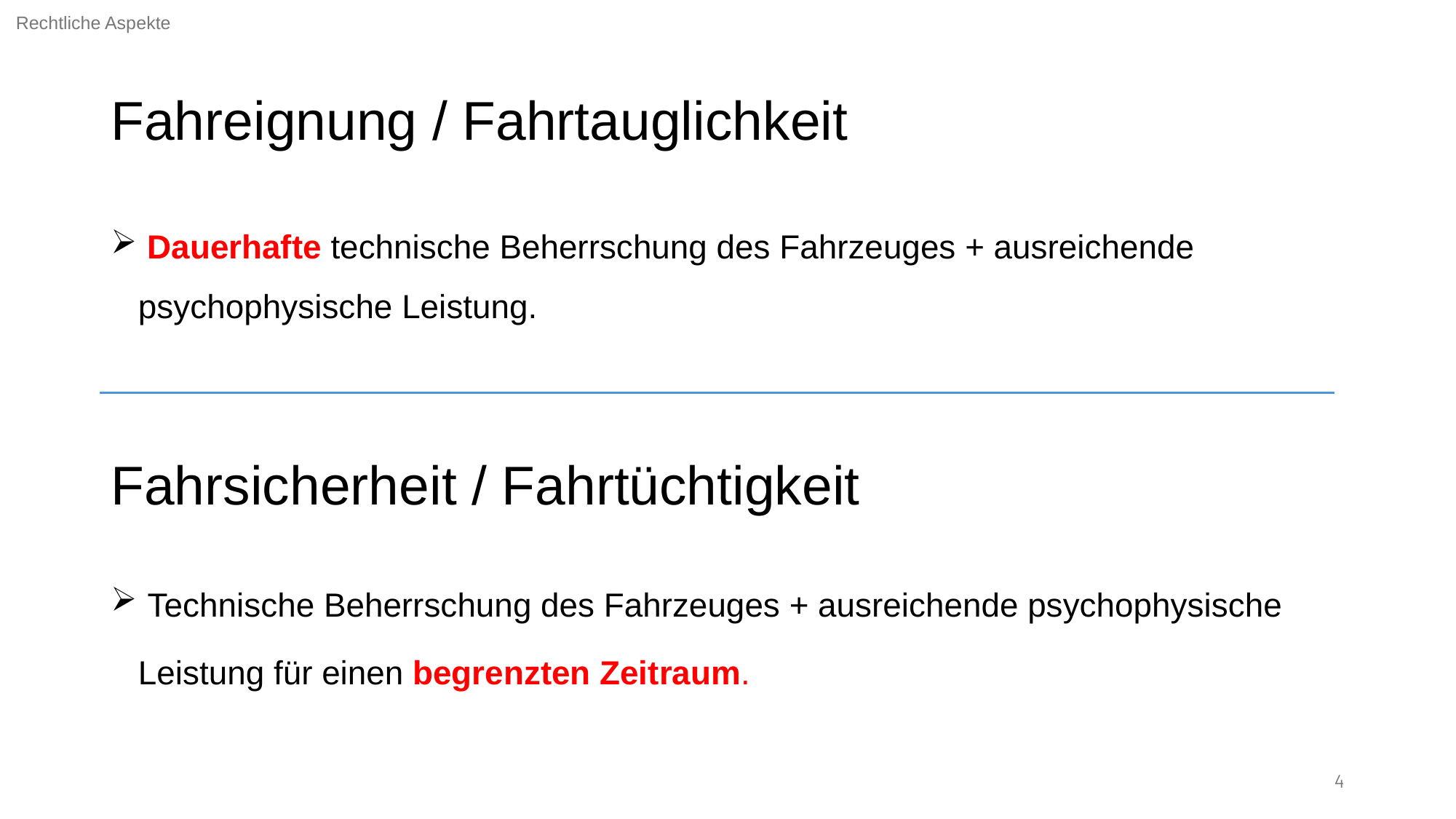

Rechtliche Aspekte
# Fahreignung / Fahrtauglichkeit

 Dauerhafte technische Beherrschung des Fahrzeuges + ausreichende psychophysische Leistung.

Fahrsicherheit / Fahrtüchtigkeit
 Technische Beherrschung des Fahrzeuges + ausreichende psychophysische Leistung für einen begrenzten Zeitraum.
4